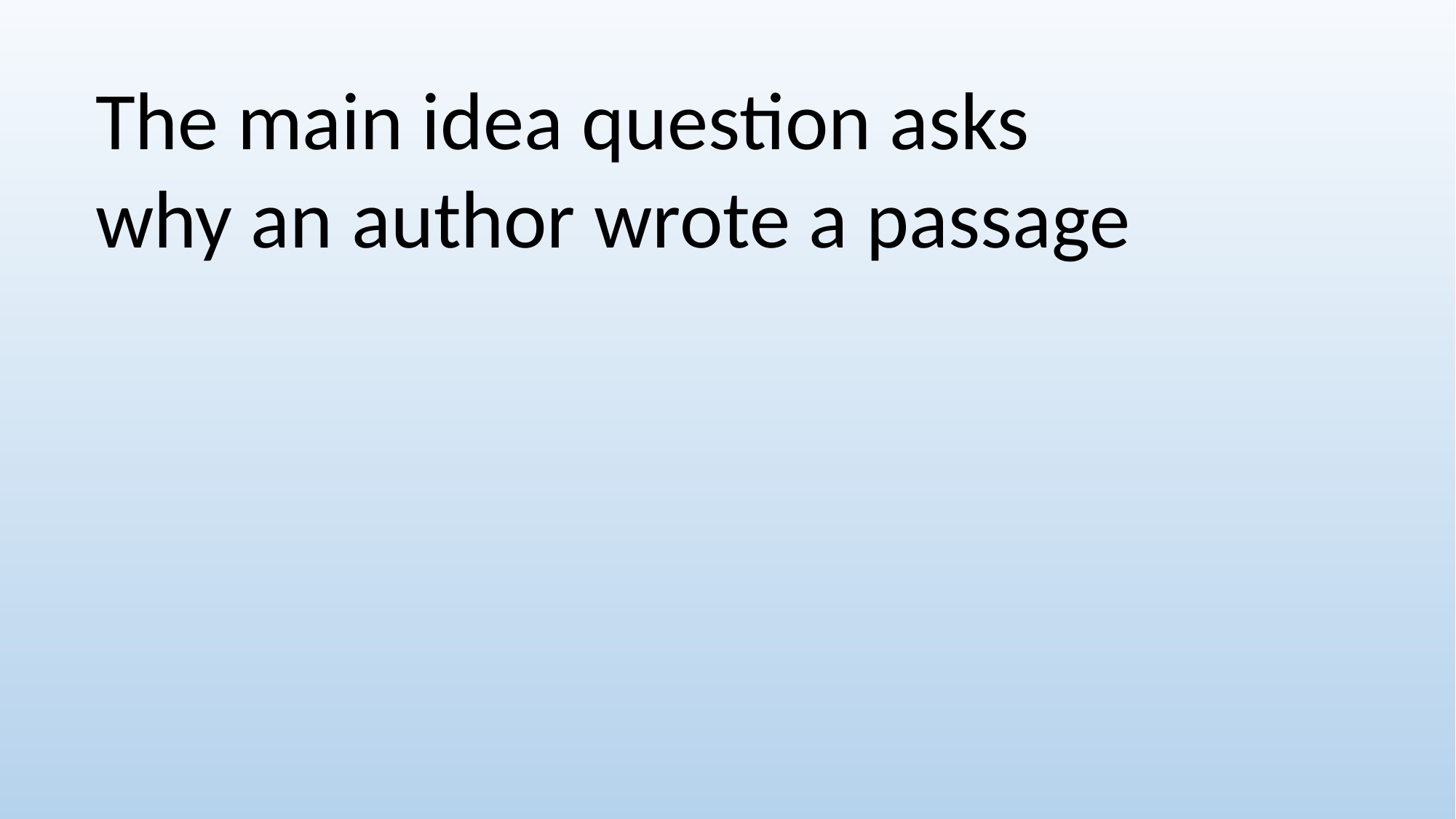

The main idea question asks
why an author wrote a passage